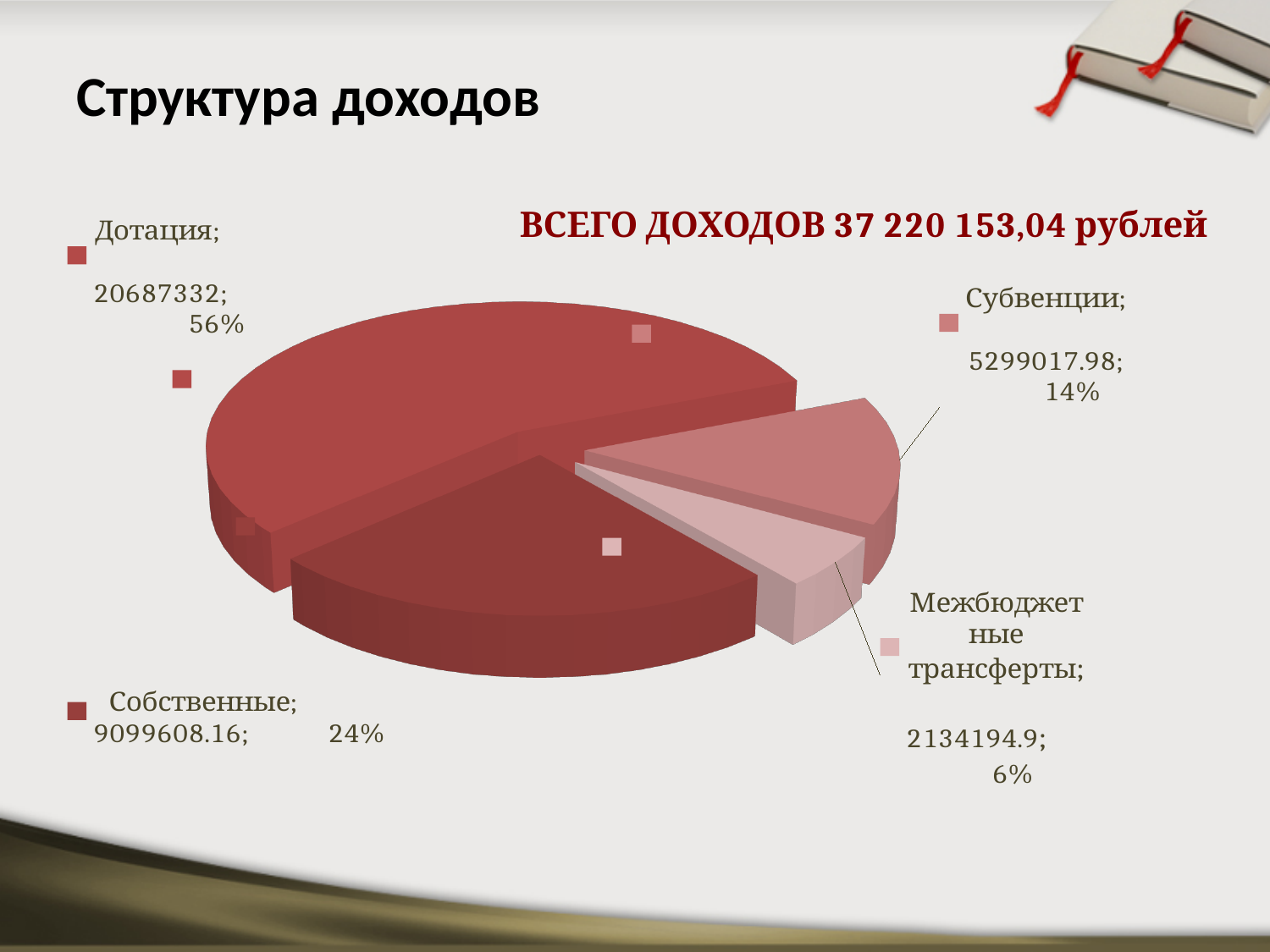

# Структура доходов

[unsupported chart]

ВСЕГО ДОХОДОВ 37 220 153,04 рублей